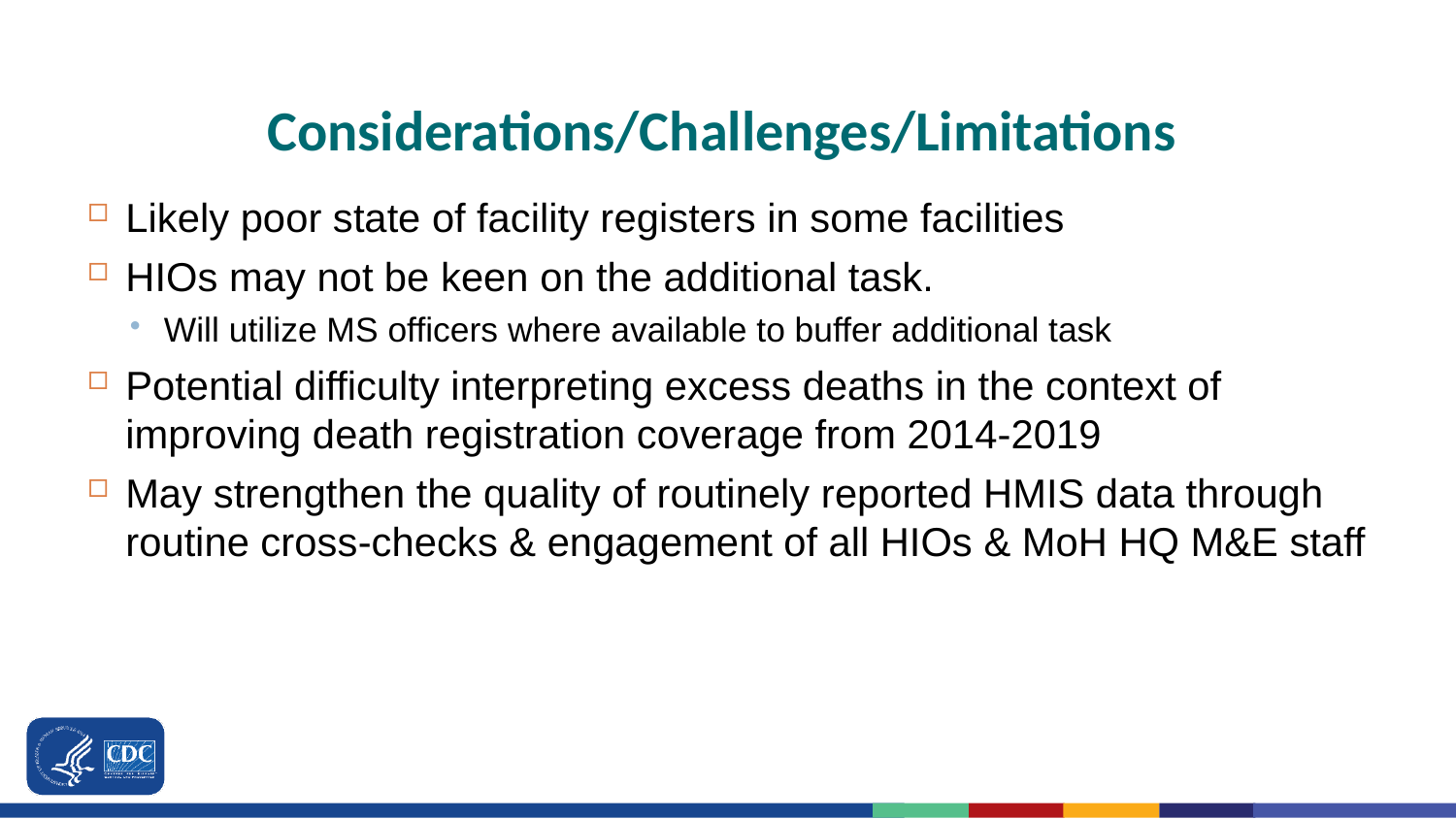

# Considerations/Challenges/Limitations
Likely poor state of facility registers in some facilities
HIOs may not be keen on the additional task.
Will utilize MS officers where available to buffer additional task
Potential difficulty interpreting excess deaths in the context of improving death registration coverage from 2014-2019
May strengthen the quality of routinely reported HMIS data through routine cross-checks & engagement of all HIOs & MoH HQ M&E staff